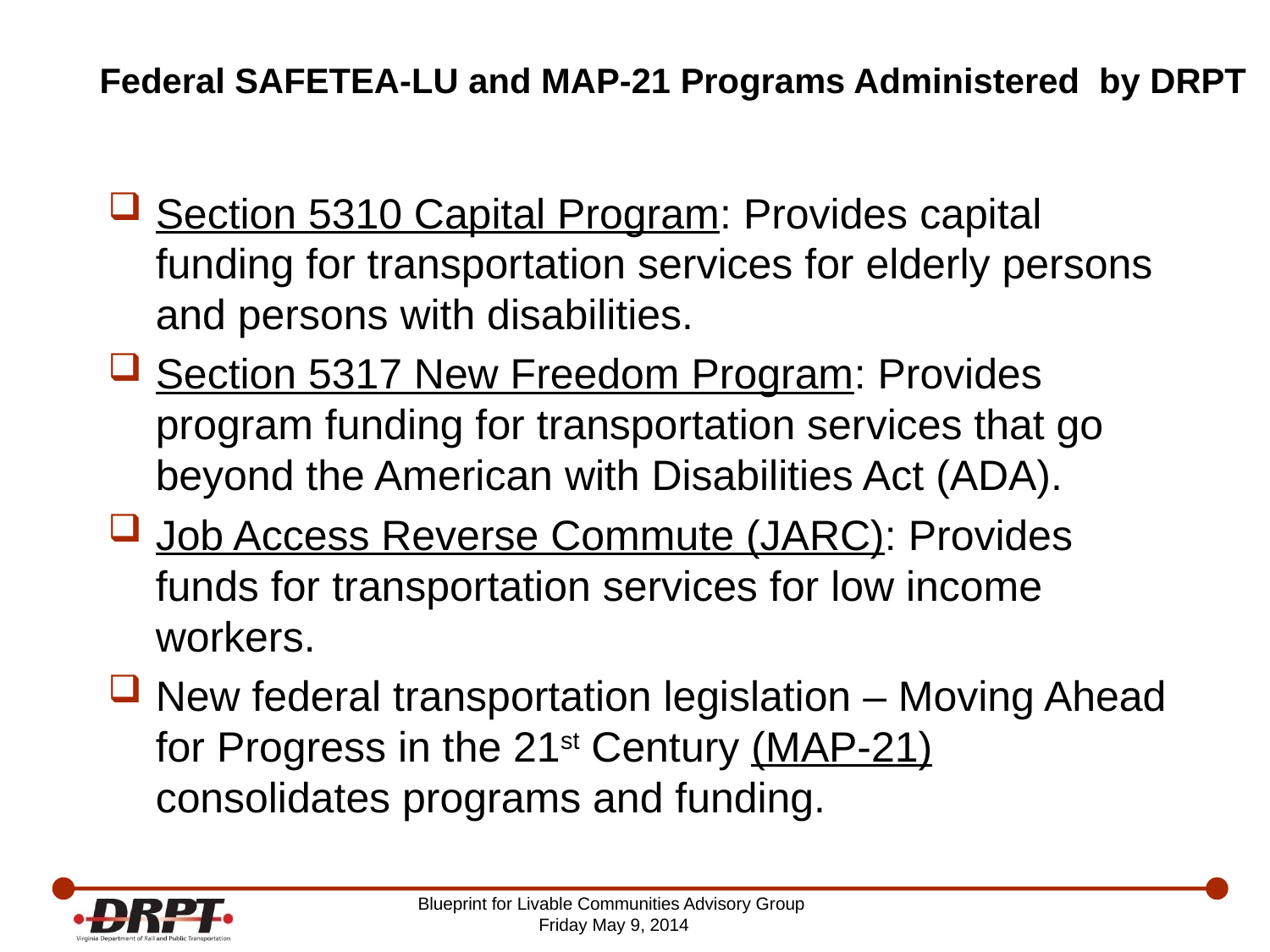

# Federal SAFETEA-LU and MAP-21 Programs Administered  by DRPT
Section 5310 Capital Program: Provides capital funding for transportation services for elderly persons and persons with disabilities.
Section 5317 New Freedom Program: Provides program funding for transportation services that go beyond the American with Disabilities Act (ADA).
Job Access Reverse Commute (JARC): Provides funds for transportation services for low income workers.
New federal transportation legislation – Moving Ahead for Progress in the 21st Century (MAP-21) consolidates programs and funding.

Blueprint for Livable Communities Advisory Group
Friday May 9, 2014